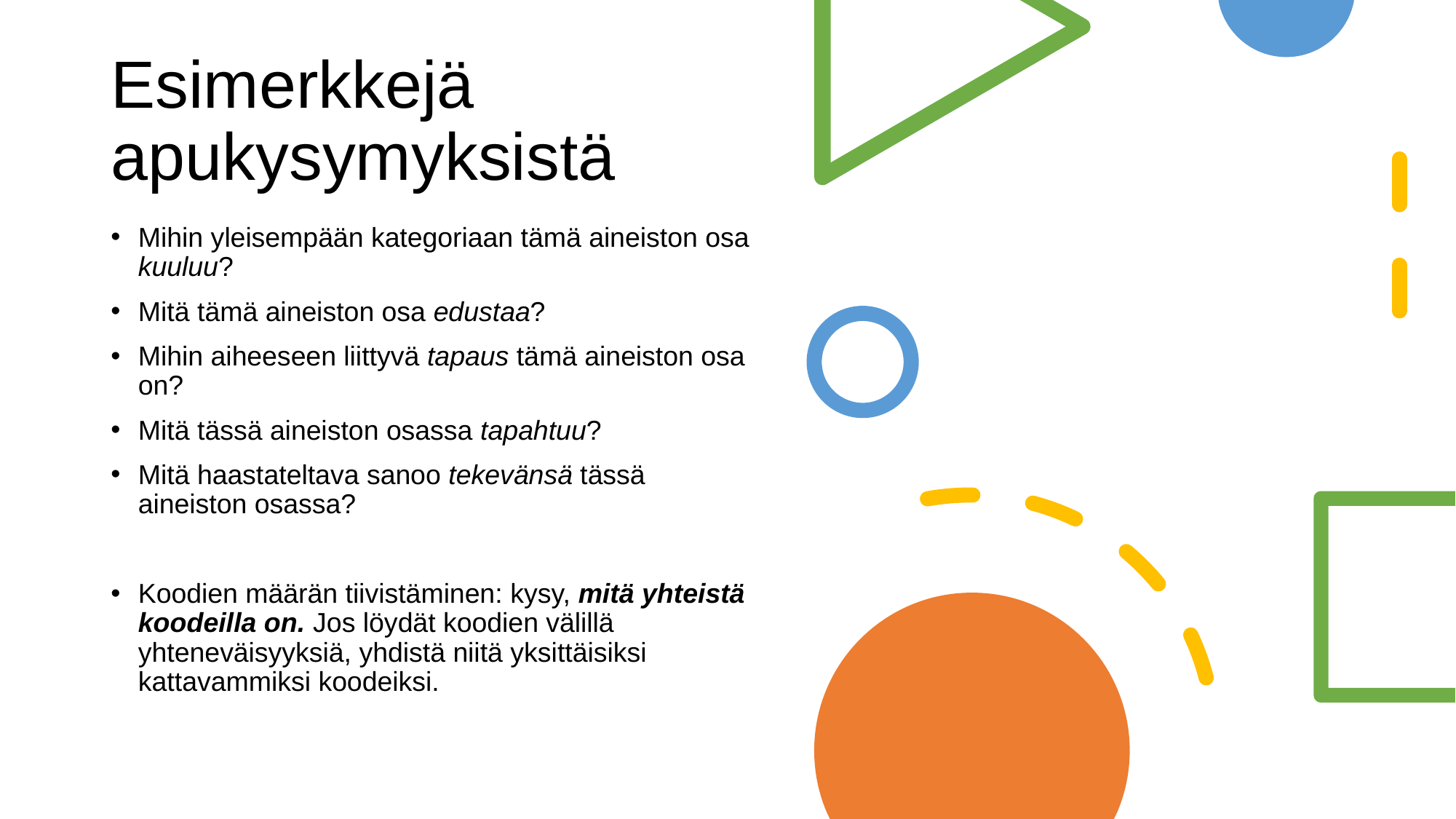

# Esimerkkejä apukysymyksistä
Mihin yleisempään kategoriaan tämä aineiston osa kuuluu?
Mitä tämä aineiston osa edustaa?
Mihin aiheeseen liittyvä tapaus tämä aineiston osa on?
Mitä tässä aineiston osassa tapahtuu?
Mitä haastateltava sanoo tekevänsä tässä aineiston osassa?

Koodien määrän tiivistäminen: kysy, mitä yhteistä koodeilla on. Jos löydät koodien välillä yhteneväisyyksiä, yhdistä niitä yksittäisiksi kattavammiksi koodeiksi.